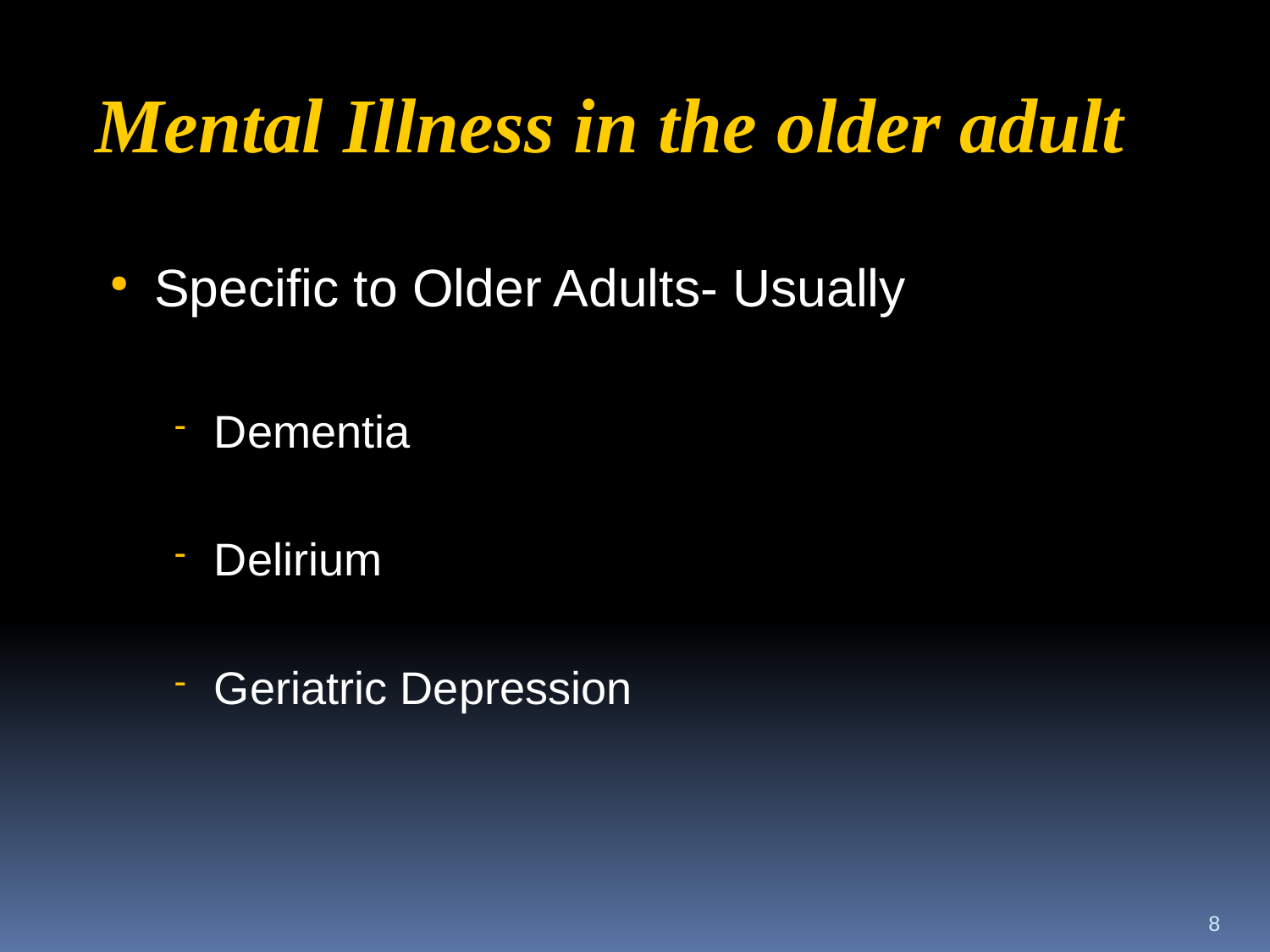

Mental Illness in the older adult
Specific to Older Adults- Usually

Dementia

Delirium

Geriatric Depression
8